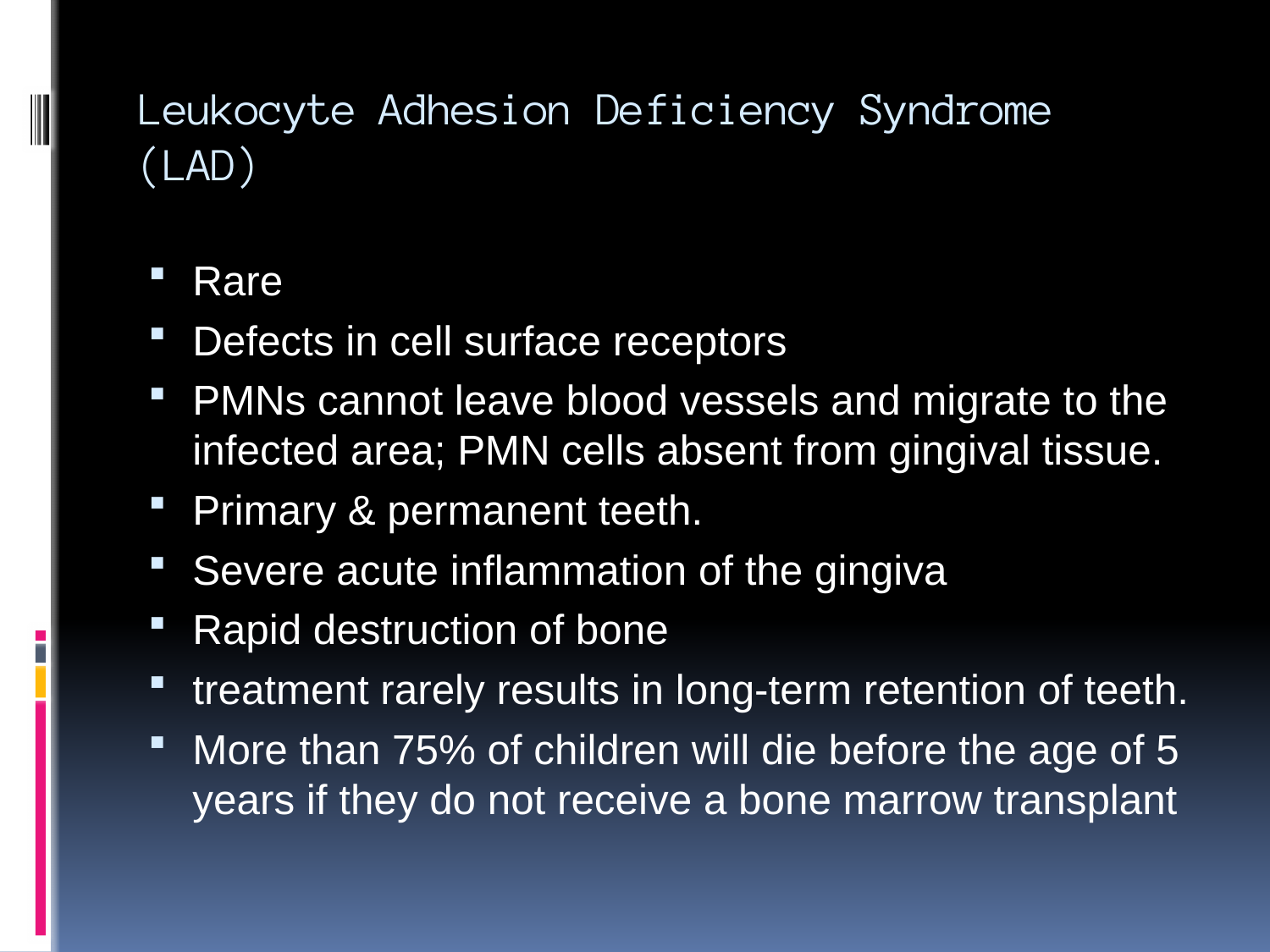

# Leukocyte Adhesion Deficiency Syndrome (LAD)
Rare
Defects in cell surface receptors
PMNs cannot leave blood vessels and migrate to the infected area; PMN cells absent from gingival tissue.
Primary & permanent teeth.
Severe acute inflammation of the gingiva
Rapid destruction of bone
treatment rarely results in long-term retention of teeth.
More than 75% of children will die before the age of 5 years if they do not receive a bone marrow transplant